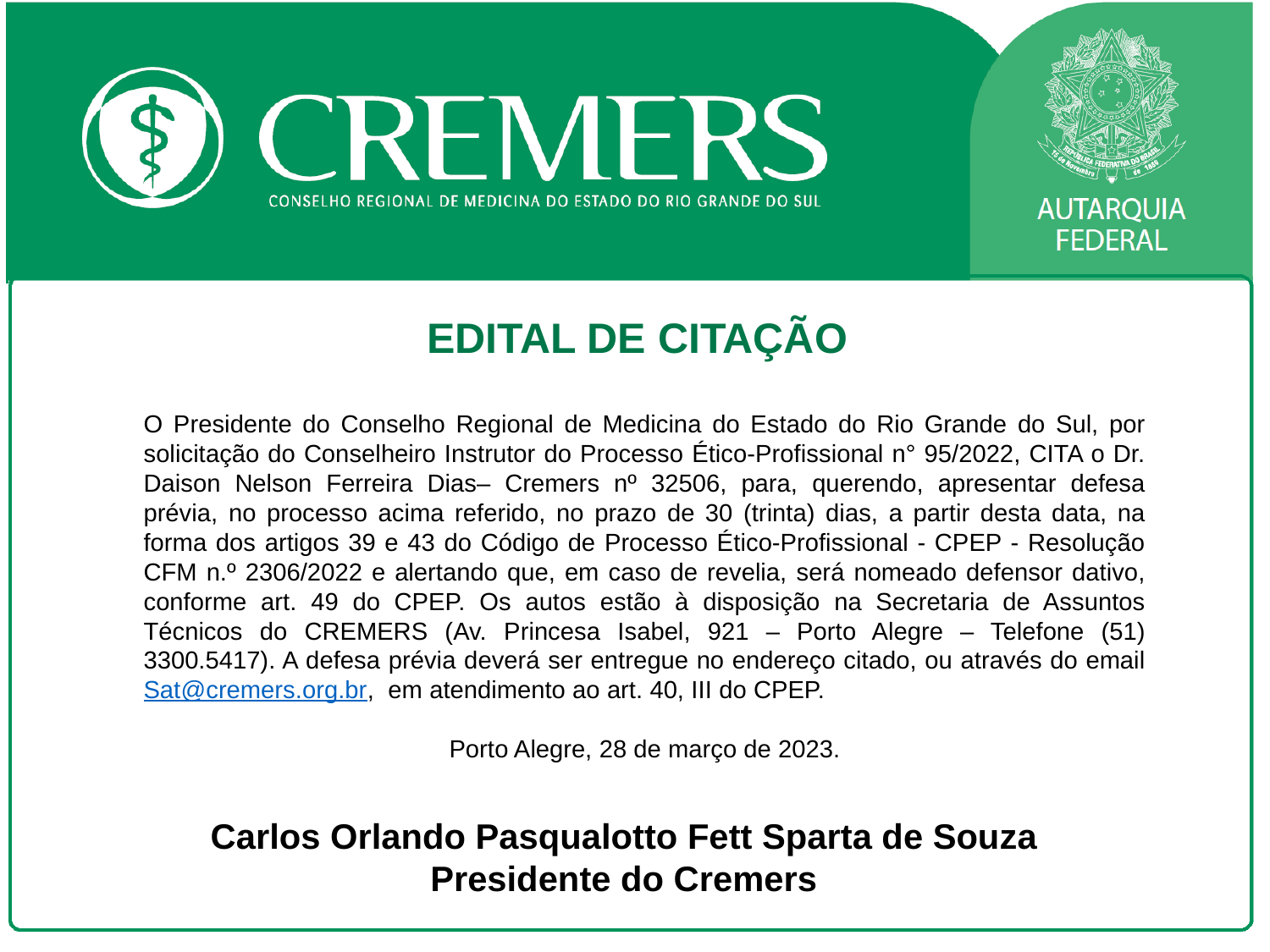

EDITAL DE CITAÇÃO
O Presidente do Conselho Regional de Medicina do Estado do Rio Grande do Sul, por solicitação do Conselheiro Instrutor do Processo Ético-Profissional n° 95/2022, CITA o Dr. Daison Nelson Ferreira Dias– Cremers nº 32506, para, querendo, apresentar defesa prévia, no processo acima referido, no prazo de 30 (trinta) dias, a partir desta data, na forma dos artigos 39 e 43 do Código de Processo Ético-Profissional - CPEP - Resolução CFM n.º 2306/2022 e alertando que, em caso de revelia, será nomeado defensor dativo, conforme art. 49 do CPEP. Os autos estão à disposição na Secretaria de Assuntos Técnicos do CREMERS (Av. Princesa Isabel, 921 – Porto Alegre – Telefone (51) 3300.5417). A defesa prévia deverá ser entregue no endereço citado, ou através do email Sat@cremers.org.br,  em atendimento ao art. 40, III do CPEP.

Porto Alegre, 28 de março de 2023.
Carlos Orlando Pasqualotto Fett Sparta de Souza
Presidente do Cremers